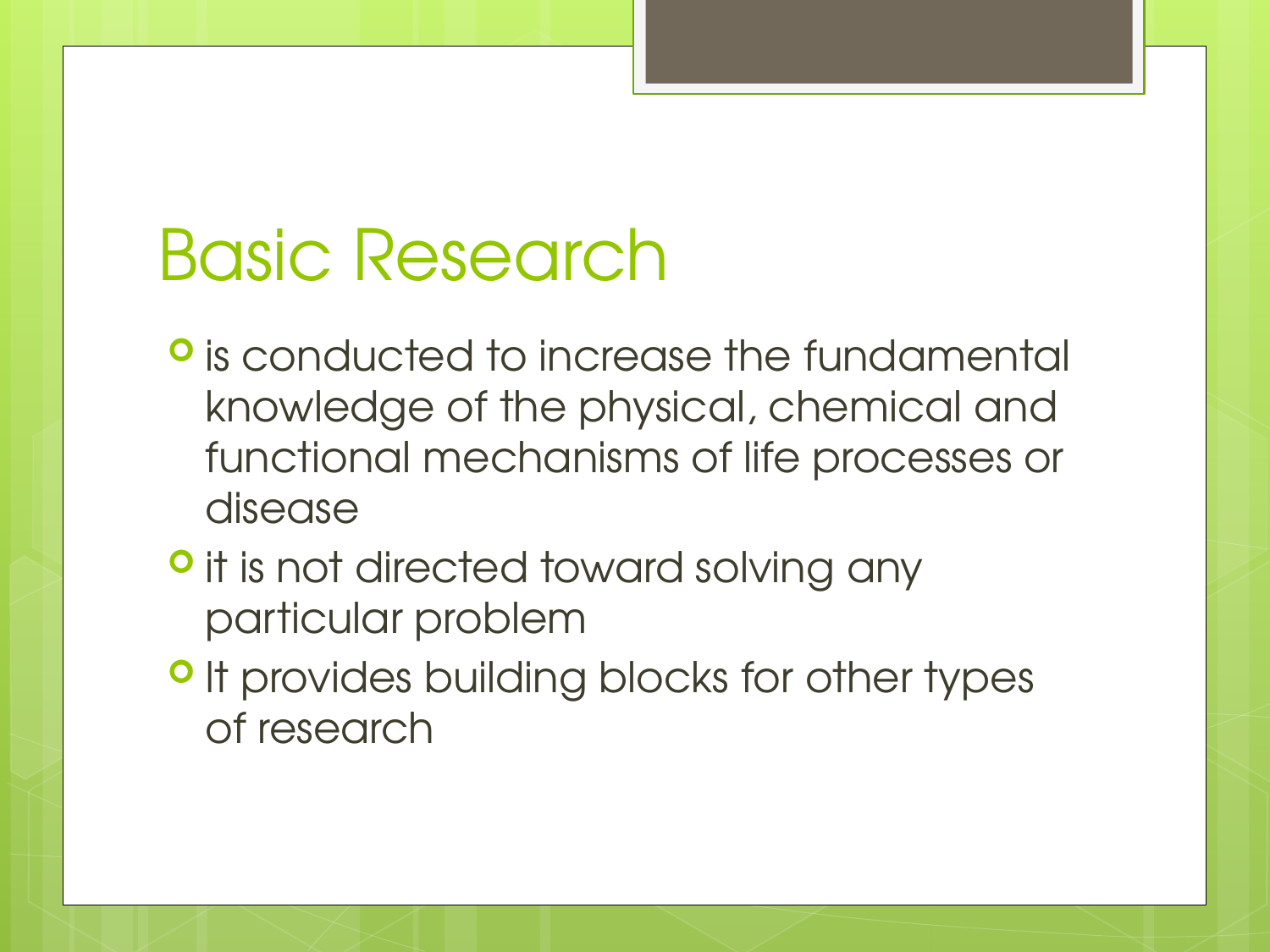

# Basic Research
is conducted to increase the fundamental knowledge of the physical, chemical and functional mechanisms of life processes or disease
it is not directed toward solving any particular problem
It provides building blocks for other types of research